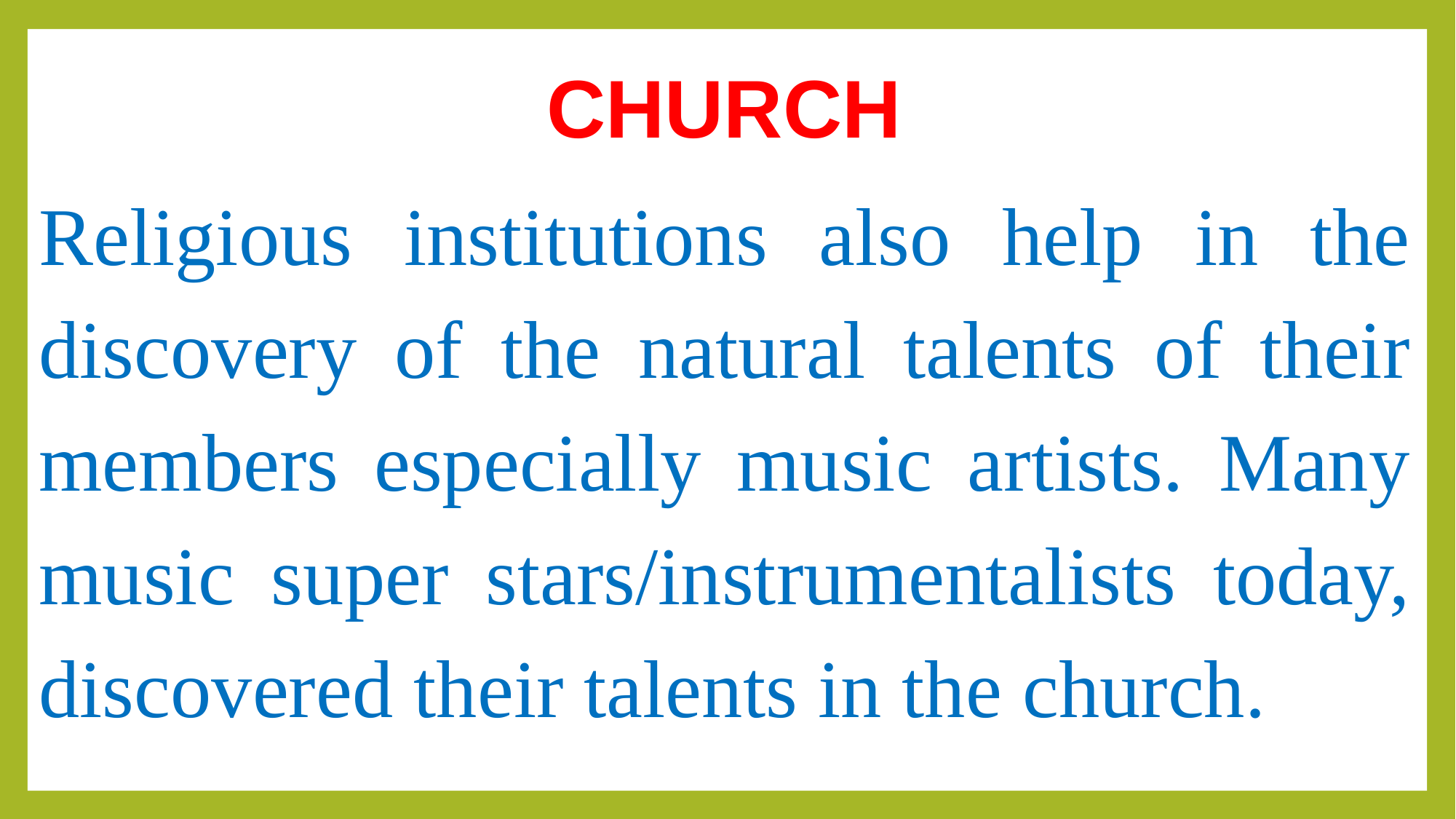

CHURCH
Religious institutions also help in the discovery of the natural talents of their members especially music artists. Many music super stars/instrumentalists today, discovered their talents in the church.